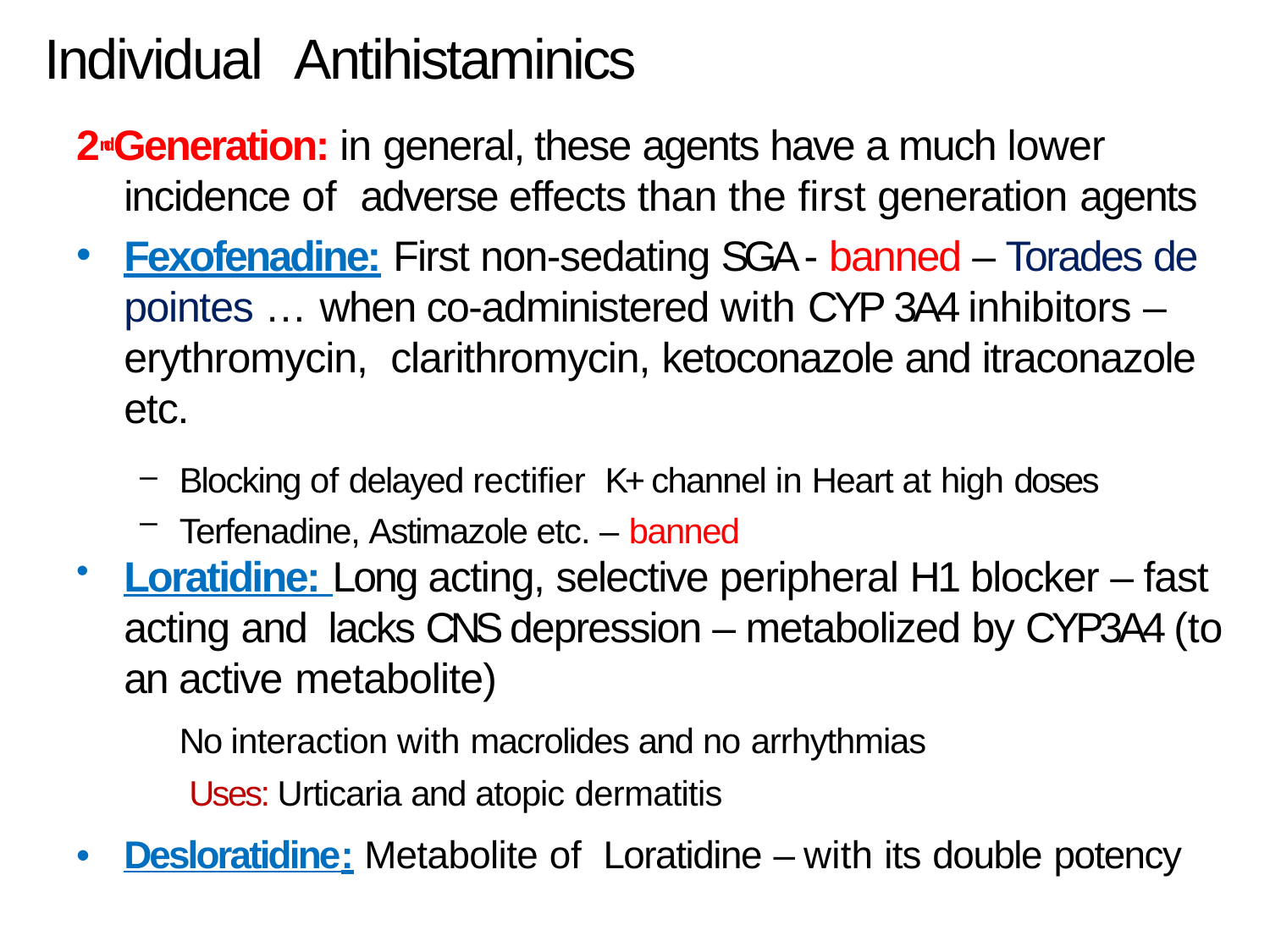

# Individual  Antihistaminics
2nd Generation: in general, these agents have a much lower incidence of  adverse effects than the first generation agents
Fexofenadine: First non-sedating SGA - banned – Torades de pointes …  when co-administered with CYP 3A4 inhibitors – erythromycin,  clarithromycin, ketoconazole and itraconazole etc.
–
–
Blocking of delayed rectifier  K+ channel in Heart at high doses  Terfenadine, Astimazole etc. – banned
•
Loratidine: Long acting, selective peripheral H1 blocker – fast acting and  lacks CNS depression – metabolized by CYP3A4 (to an active metabolite)
No interaction with macrolides and no arrhythmias
 Uses: Urticaria and atopic dermatitis
•
Desloratidine: Metabolite of  Loratidine – with its double potency